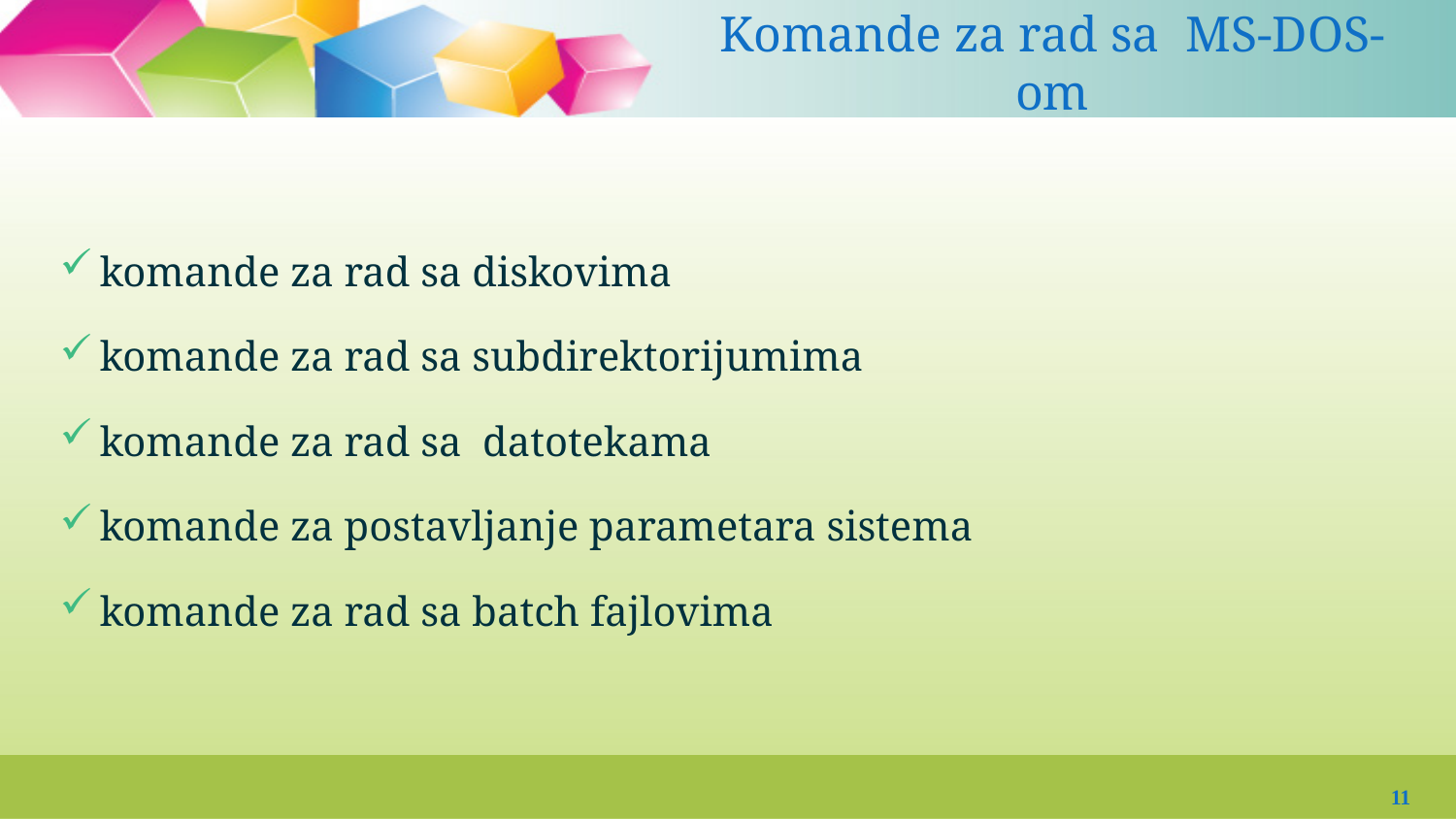

Komande za rad sa  MS-DOS-om
#

komande za rad sa diskovima
komande za rad sa subdirektorijumima
komande za rad sa  datotekama
komande za postavljanje parametara sistema
komande za rad sa batch fajlovima
11